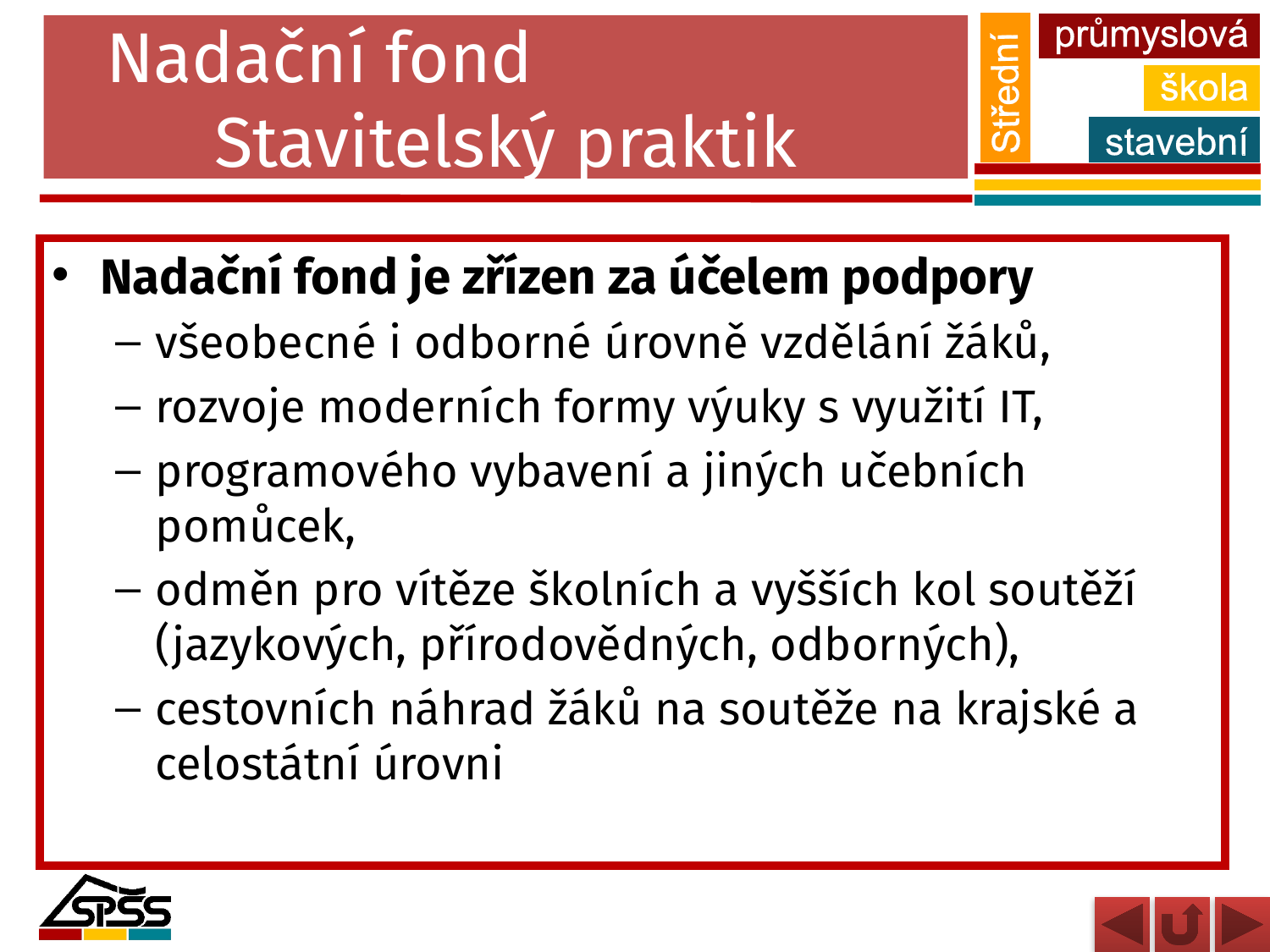

# Nadační fond                     Stavitelský praktik
Nadační fond je zřízen za účelem podpory
všeobecné i odborné úrovně vzdělání žáků,
rozvoje moderních formy výuky s využití IT,
programového vybavení a jiných učebních pomůcek,
odměn pro vítěze školních a vyšších kol soutěží (jazykových, přírodovědných, odborných),
cestovních náhrad žáků na soutěže na krajské a celostátní úrovni